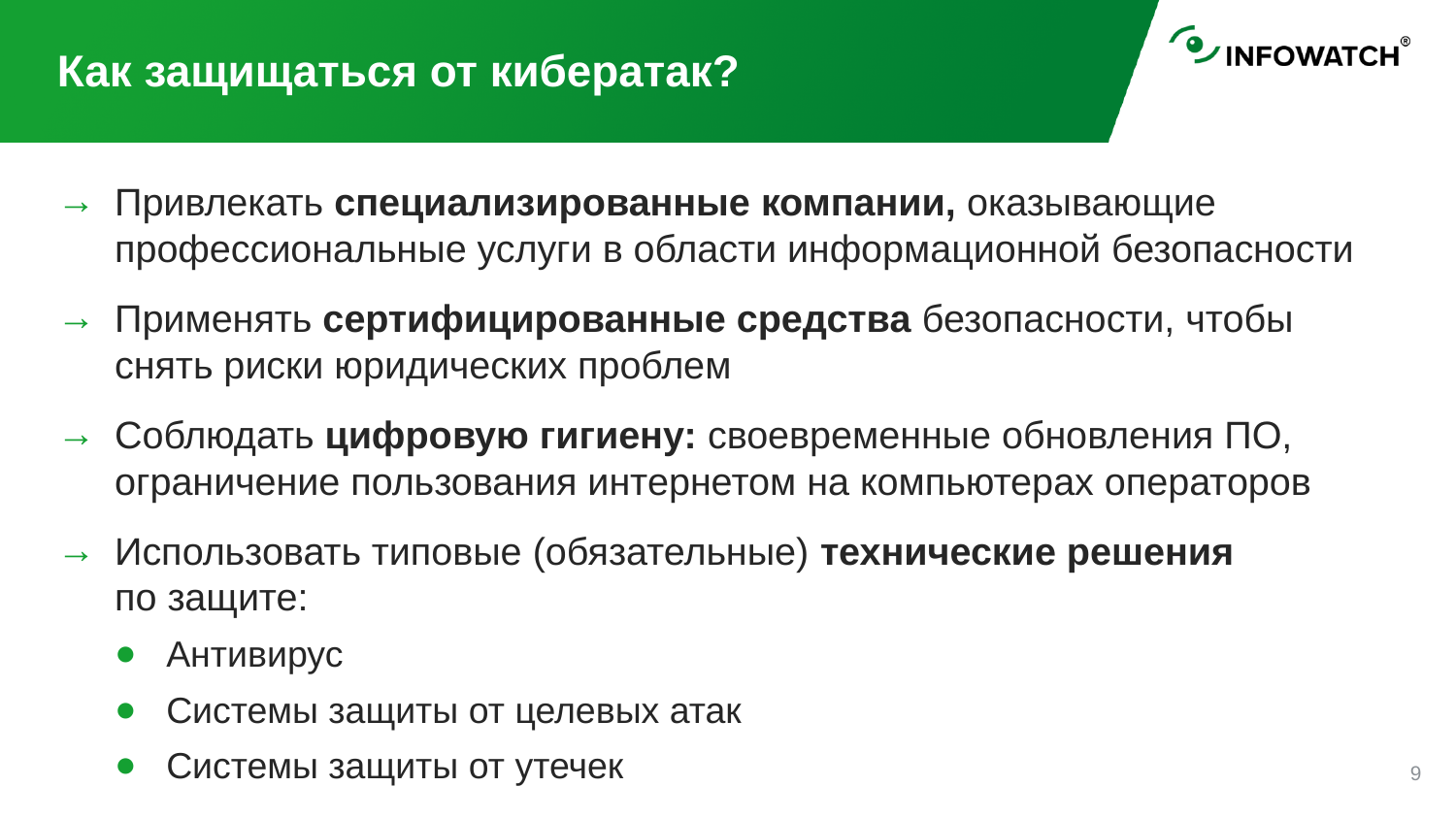

# Как защищаться от кибератак?
Привлекать специализированные компании, оказывающие профессиональные услуги в области информационной безопасности
Применять сертифицированные средства безопасности, чтобы снять риски юридических проблем
Соблюдать цифровую гигиену: своевременные обновления ПО, ограничение пользования интернетом на компьютерах операторов
Использовать типовые (обязательные) технические решения по защите:
Антивирус
Системы защиты от целевых атак
Системы защиты от утечек